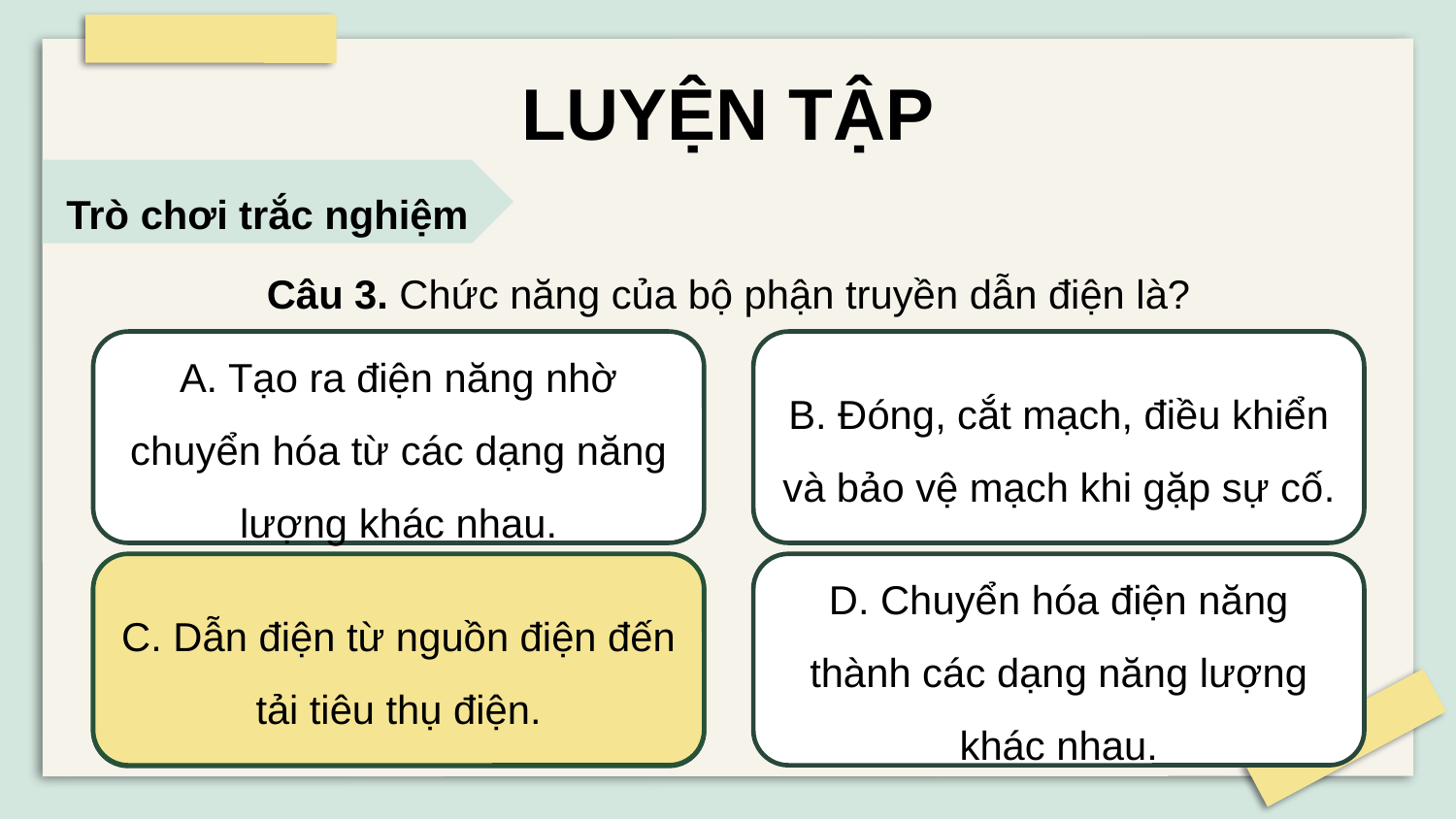

LUYỆN TẬP
Trò chơi trắc nghiệm
Câu 3. Chức năng của bộ phận truyền dẫn điện là?
A. Tạo ra điện năng nhờ chuyển hóa từ các dạng năng lượng khác nhau.
B. Đóng, cắt mạch, điều khiển và bảo vệ mạch khi gặp sự cố.
C. Dẫn điện từ nguồn điện đến tải tiêu thụ điện.
D. Chuyển hóa điện năng thành các dạng năng lượng khác nhau.
C. Dẫn điện từ nguồn điện đến tải tiêu thụ điện.